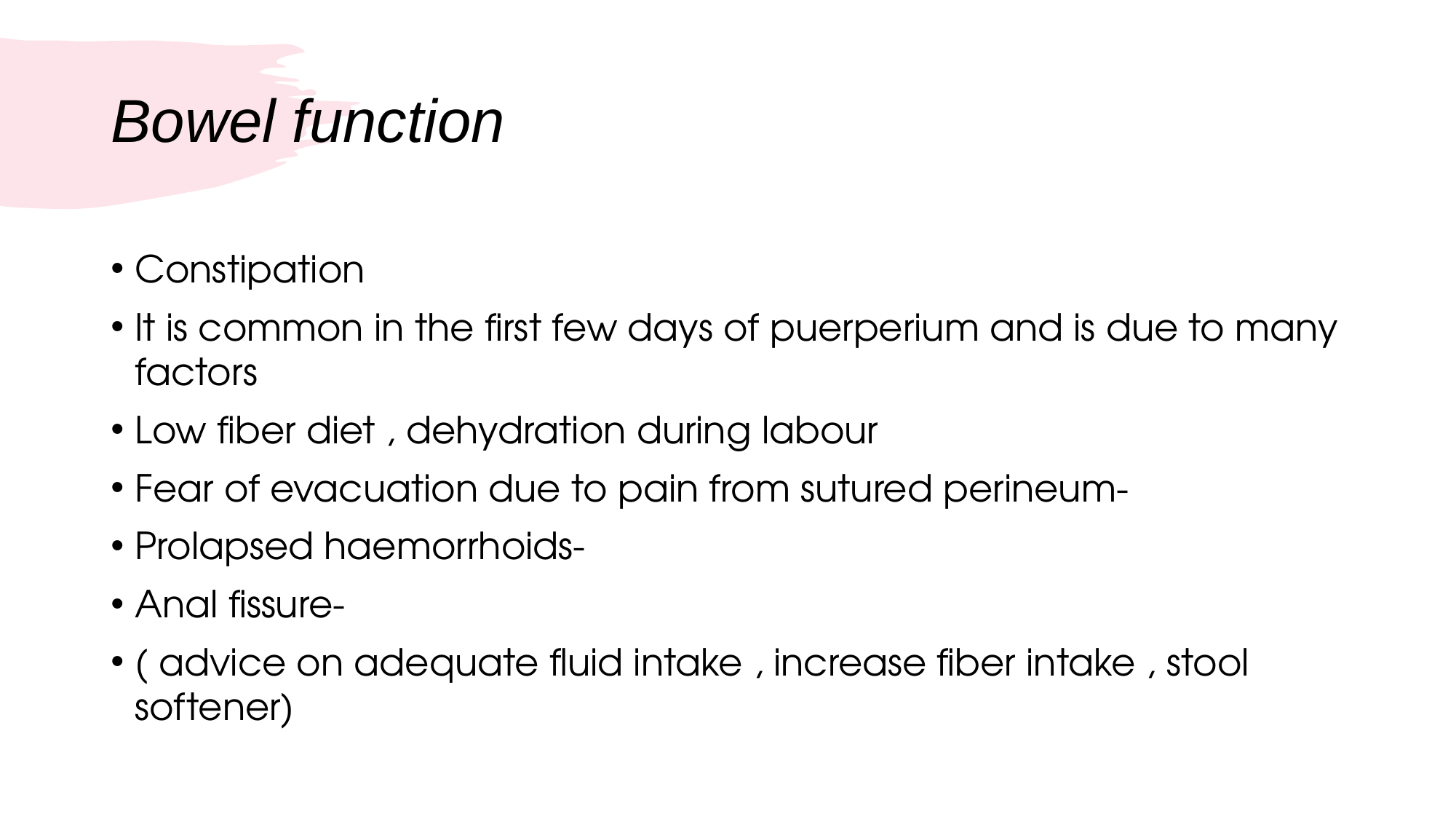

# Bowel function
Constipation
It is common in the first few days of puerperium and is due to many factors
Low fiber diet , dehydration during labour
Fear of evacuation due to pain from sutured perineum-
Prolapsed haemorrhoids-
Anal fissure-
( advice on adequate fluid intake , increase fiber intake , stool softener)